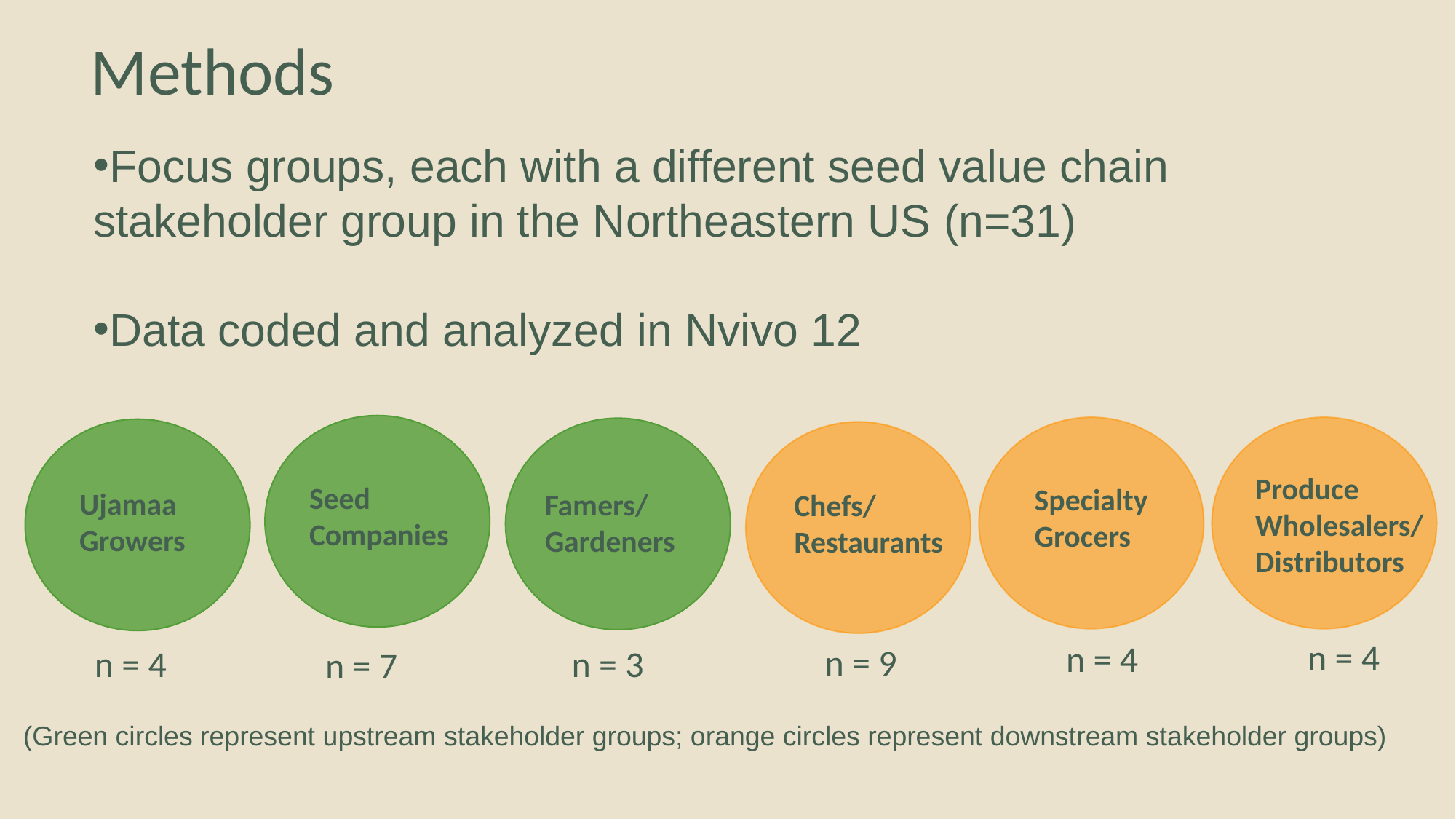

# Methods
Focus groups, each with a different seed value chain stakeholder group in the Northeastern US (n=31)​

Data coded and analyzed in Nvivo 12

Produce Wholesalers/Distributors
Seed Companies
Specialty Grocers
Ujamaa Growers
Famers/
Gardeners
Chefs/
Restaurants
n = 4
n = 4
n = 9
n = 4
n = 3
n = 7
(Green circles represent upstream stakeholder groups; orange circles represent downstream stakeholder groups)​